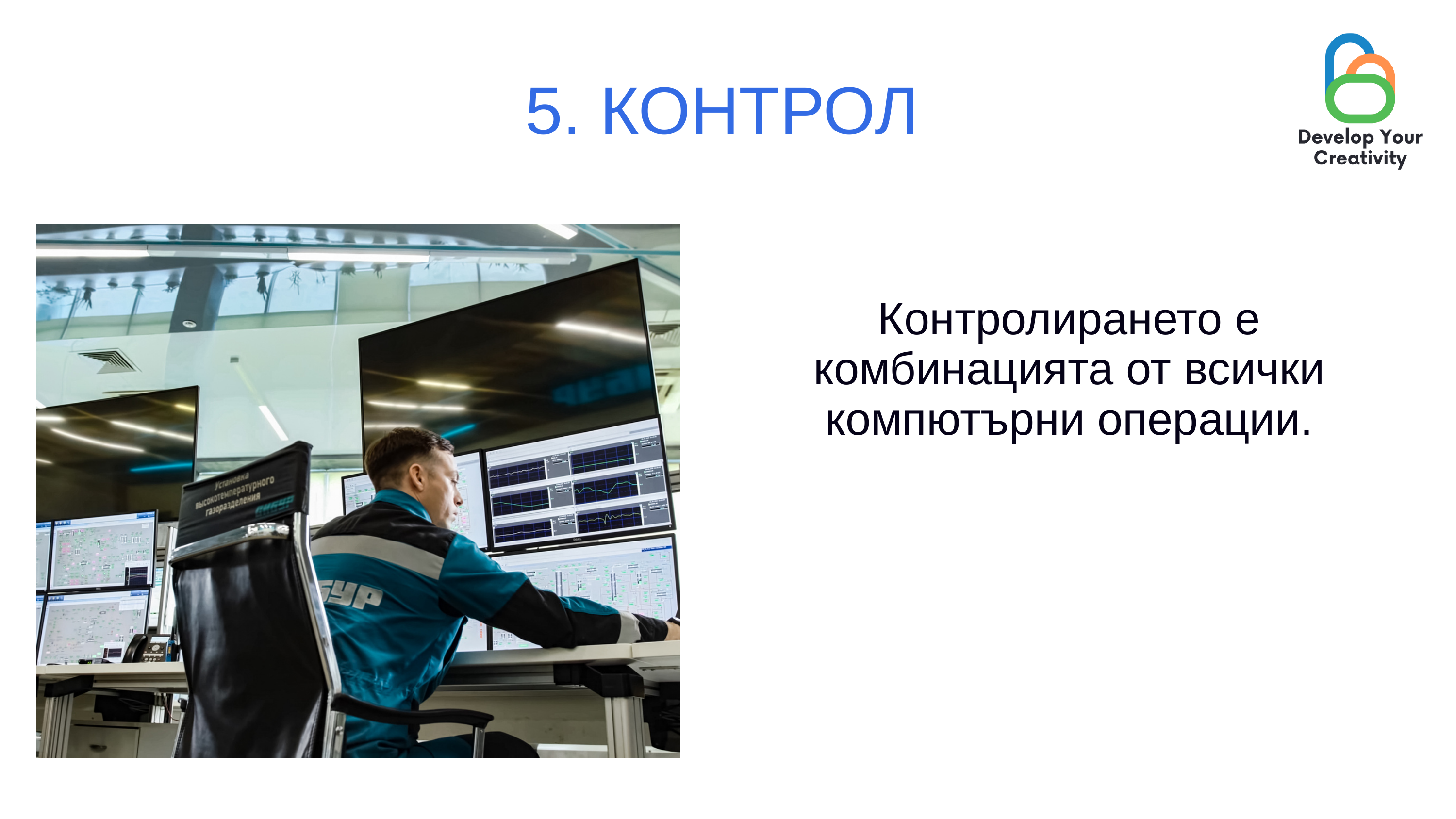

5. КОНТРОЛ

Контролирането е комбинацията от всички компютърни операции.